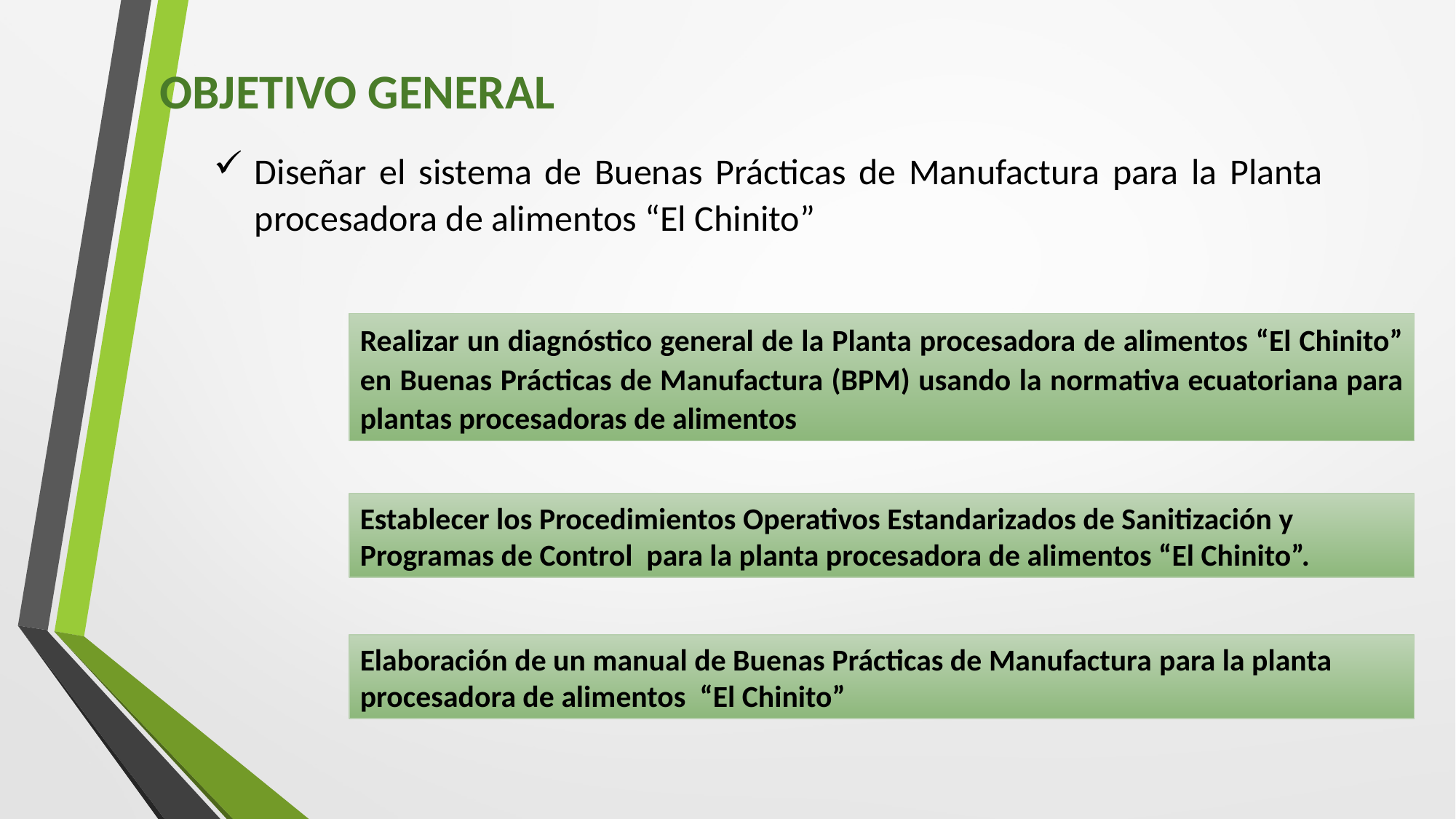

OBJETIVO GENERAL

Diseñar el sistema de Buenas Prácticas de Manufactura para la Planta procesadora de alimentos “El Chinito”

Realizar un diagnóstico general de la Planta procesadora de alimentos “El Chinito” en Buenas Prácticas de Manufactura (BPM) usando la normativa ecuatoriana para plantas procesadoras de alimentos
Establecer los Procedimientos Operativos Estandarizados de Sanitización y Programas de Control  para la planta procesadora de alimentos “El Chinito”.
Elaboración de un manual de Buenas Prácticas de Manufactura para la planta procesadora de alimentos  “El Chinito”